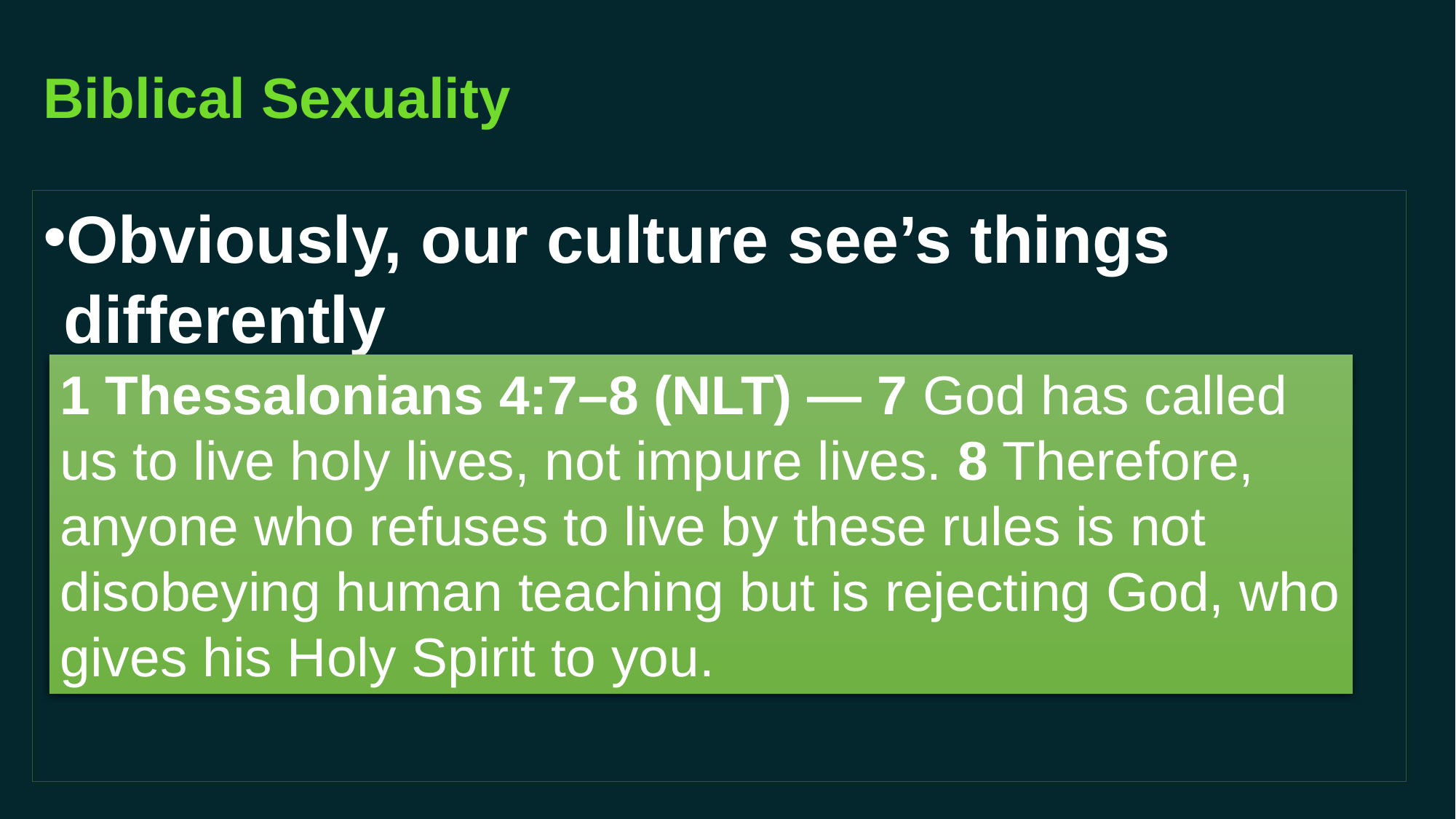

# Biblical Sexuality
Obviously, our culture see’s things differently
The Bible is old fashioned
The sex stuff only applies to their ancient culture not ours!

1 Thessalonians 4:7–8 (NLT) — 7 God has called us to live holy lives, not impure lives. 8 Therefore, anyone who refuses to live by these rules is not disobeying human teaching but is rejecting God, who gives his Holy Spirit to you.